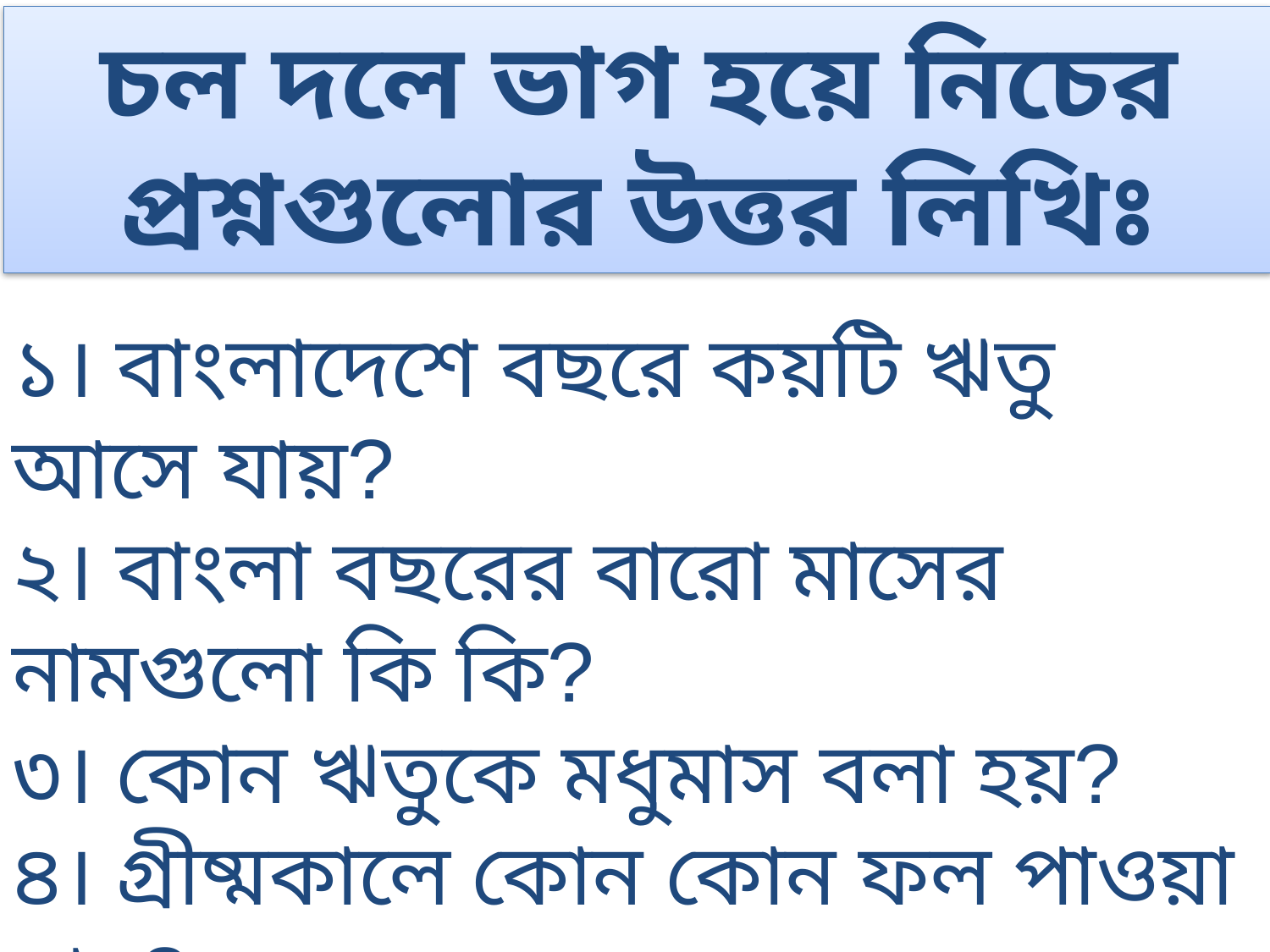

চল দলে ভাগ হয়ে নিচের প্রশ্নগুলোর উত্তর লিখিঃ
১। বাংলাদেশে বছরে কয়টি ঋতু আসে যায়?
২। বাংলা বছরের বারো মাসের নামগুলো কি কি?
৩। কোন ঋতুকে মধুমাস বলা হয়?
৪। গ্রীষ্মকালে কোন কোন ফল পাওয়া যায়?
৫। কোন কোন মাস নিয়ে বর্ষাকাল?